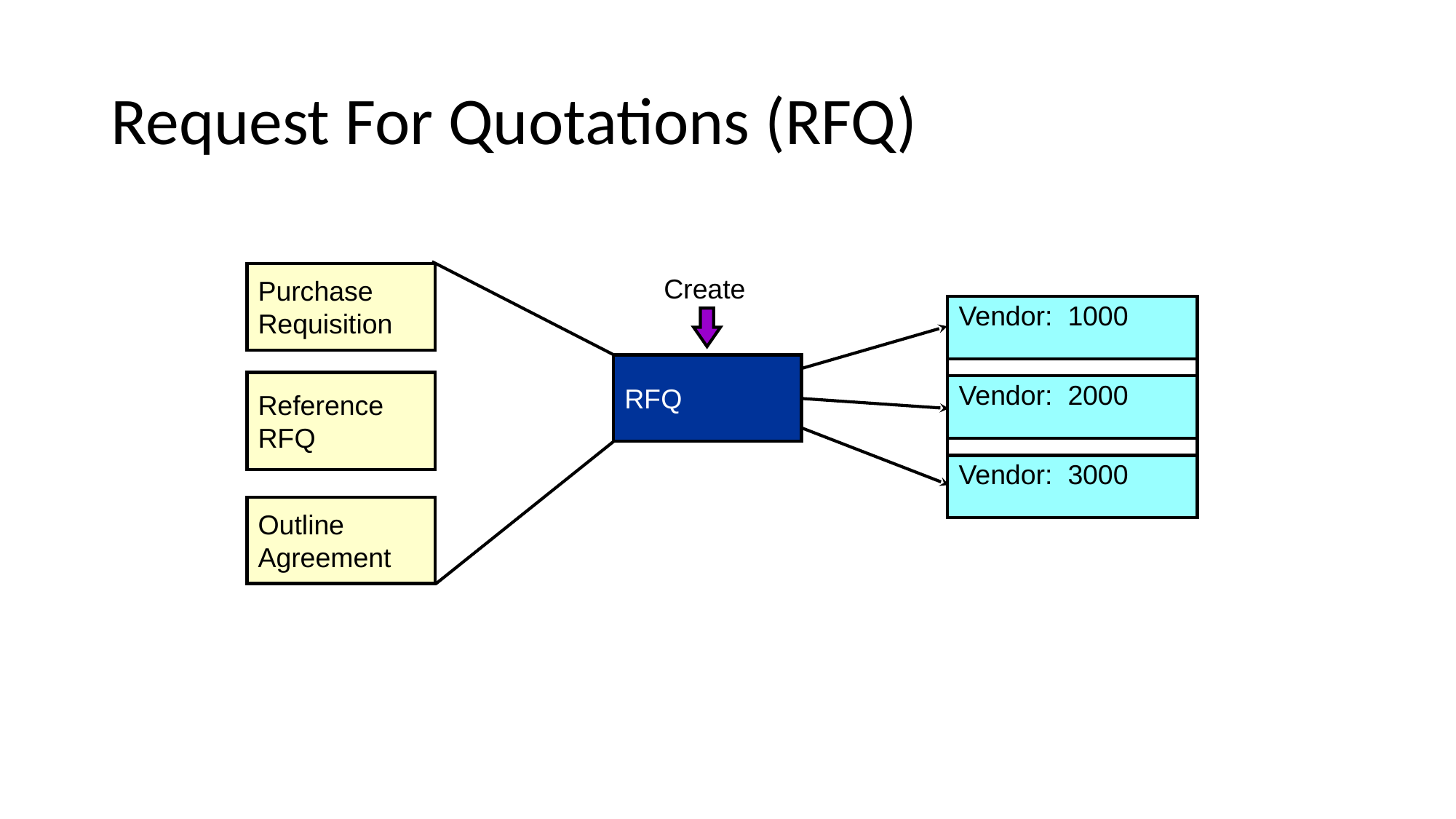

# Request For Quotations (RFQ)

Purchase
Requisition
Create

Vendor:	1000

RFQ
Reference
RFQ
Vendor:	2000

Vendor:	3000

Outline
Agreement